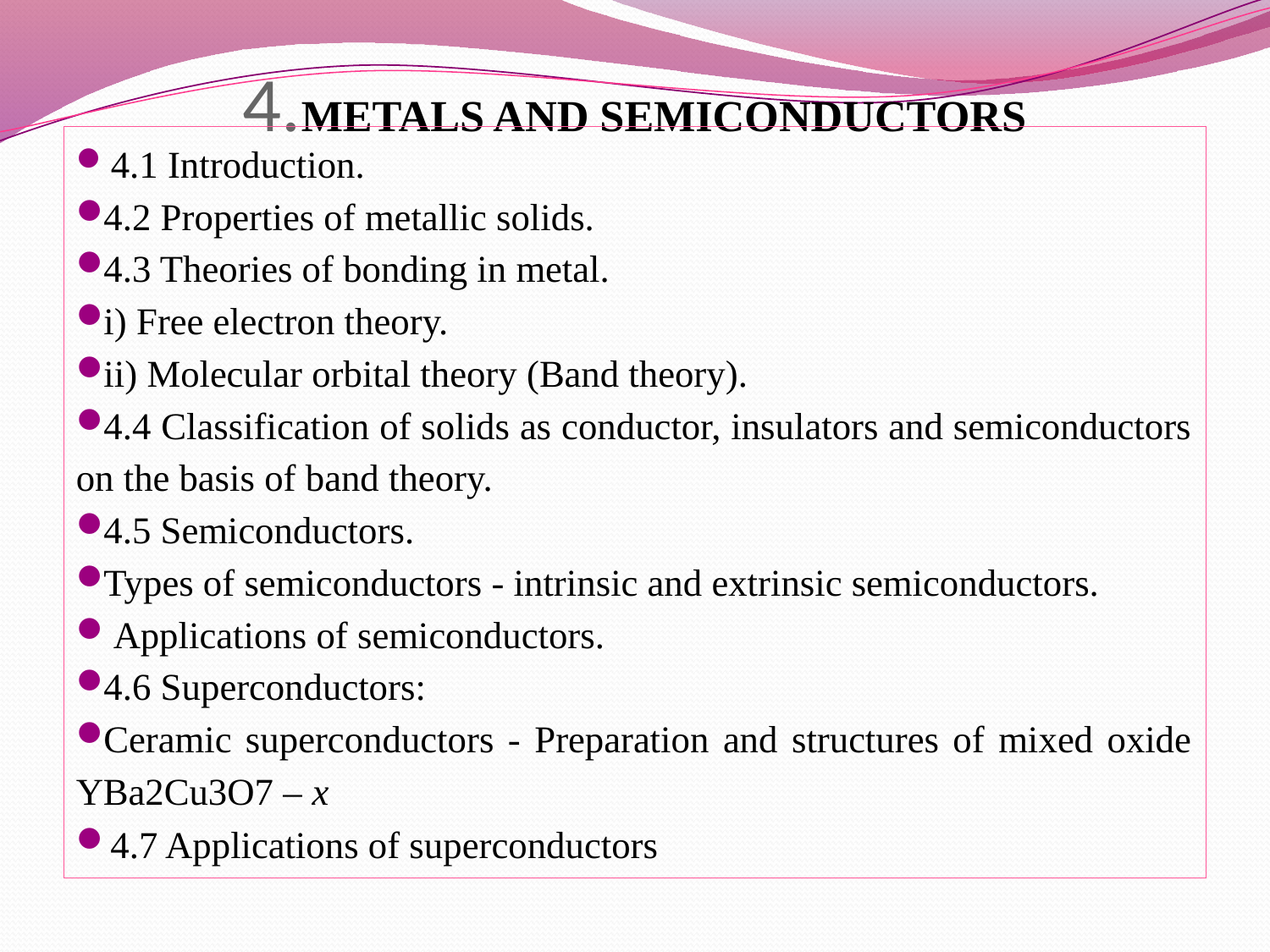

# Chapter 4…   4.	METALS AND SEMICONDUCTORS
 4.1 Introduction.
4.2 Properties of metallic solids.
4.3 Theories of bonding in metal.
i) Free electron theory.
ii) Molecular orbital theory (Band theory).
4.4 Classification of solids as conductor, insulators and semiconductors on the basis of band theory.
4.5 Semiconductors.
Types of semiconductors - intrinsic and extrinsic semiconductors.
 Applications of semiconductors.
4.6 Superconductors:
Ceramic superconductors - Preparation and structures of mixed oxide YBa2Cu3O7 – x
4.7 Applications of superconductors